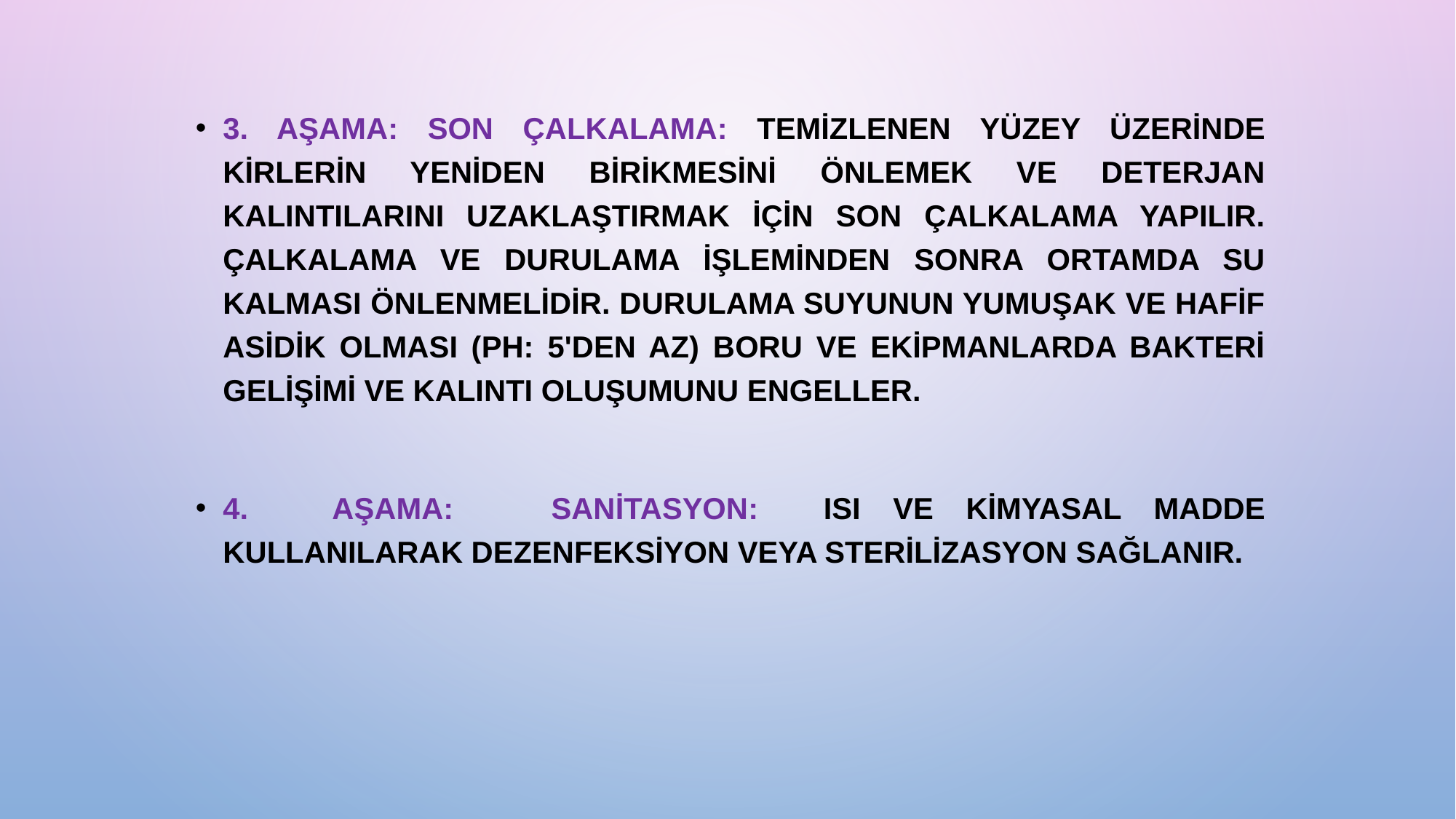

3. Aşama: Son Çalkalama: Temizlenen yüzey üzerinde kirlerin yeniden birikmesini önlemek ve deterjan kalıntılarını uzaklaştırmak için son çalkalama yapılır. Çalkalama ve durulama işleminden sonra ortamda su kalması önlenmelidir. Durulama suyunun yumuşak ve hafif asidik olması (pH: 5'den az) boru ve ekipmanlarda bakteri gelişimi ve kalıntı oluşumunu engeller.

4.	Aşama:   Sanitasyon:  Isı ve kimyasal madde kullanılarak dezenfeksiyon veya sterilizasyon sağlanır.